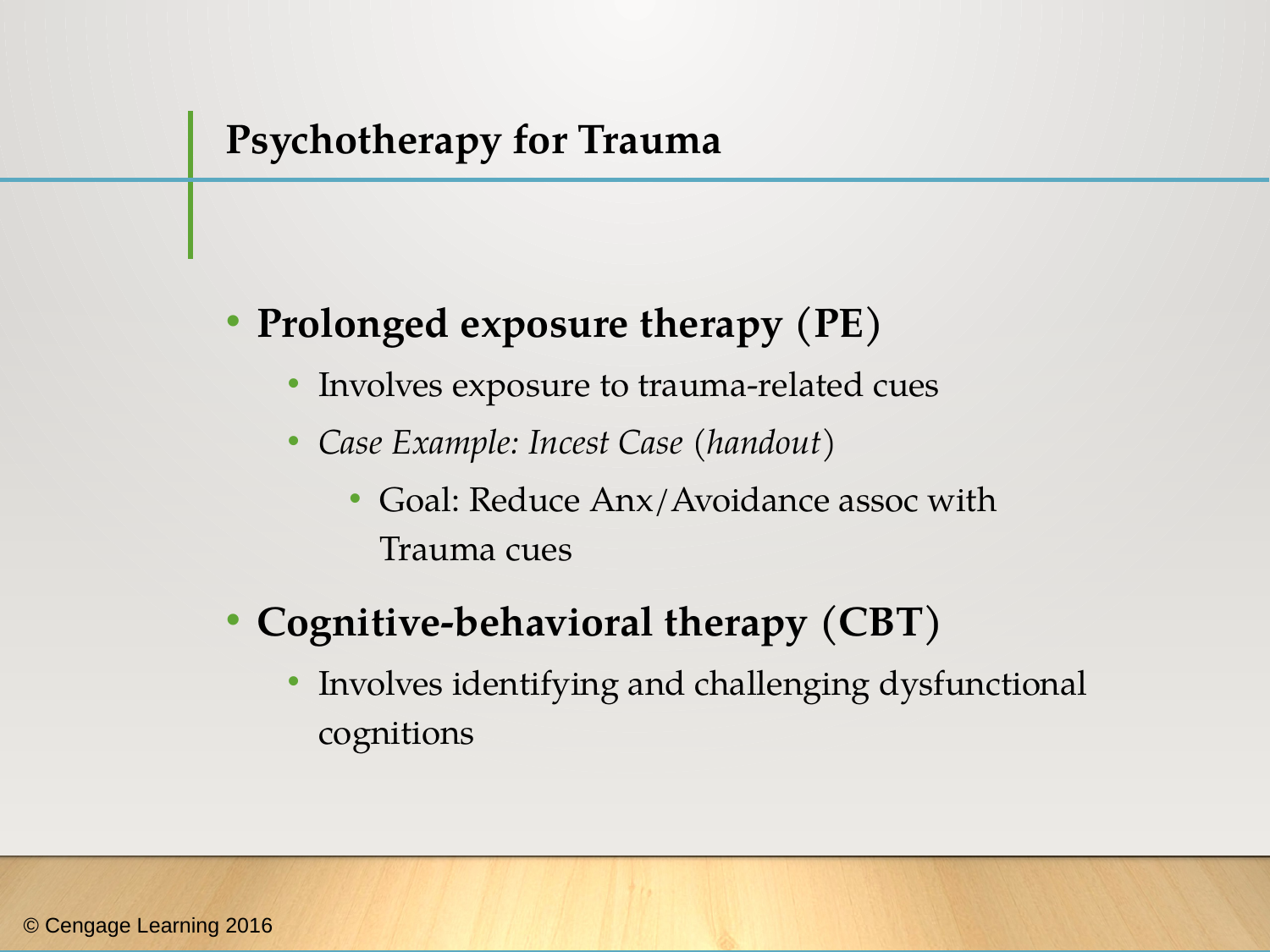

# Psychotherapy for Trauma
Prolonged exposure therapy (PE)
Involves exposure to trauma-related cues
Case Example: Incest Case (handout)
Goal: Reduce Anx/Avoidance assoc with Trauma cues
Cognitive-behavioral therapy (CBT)
Involves identifying and challenging dysfunctional cognitions